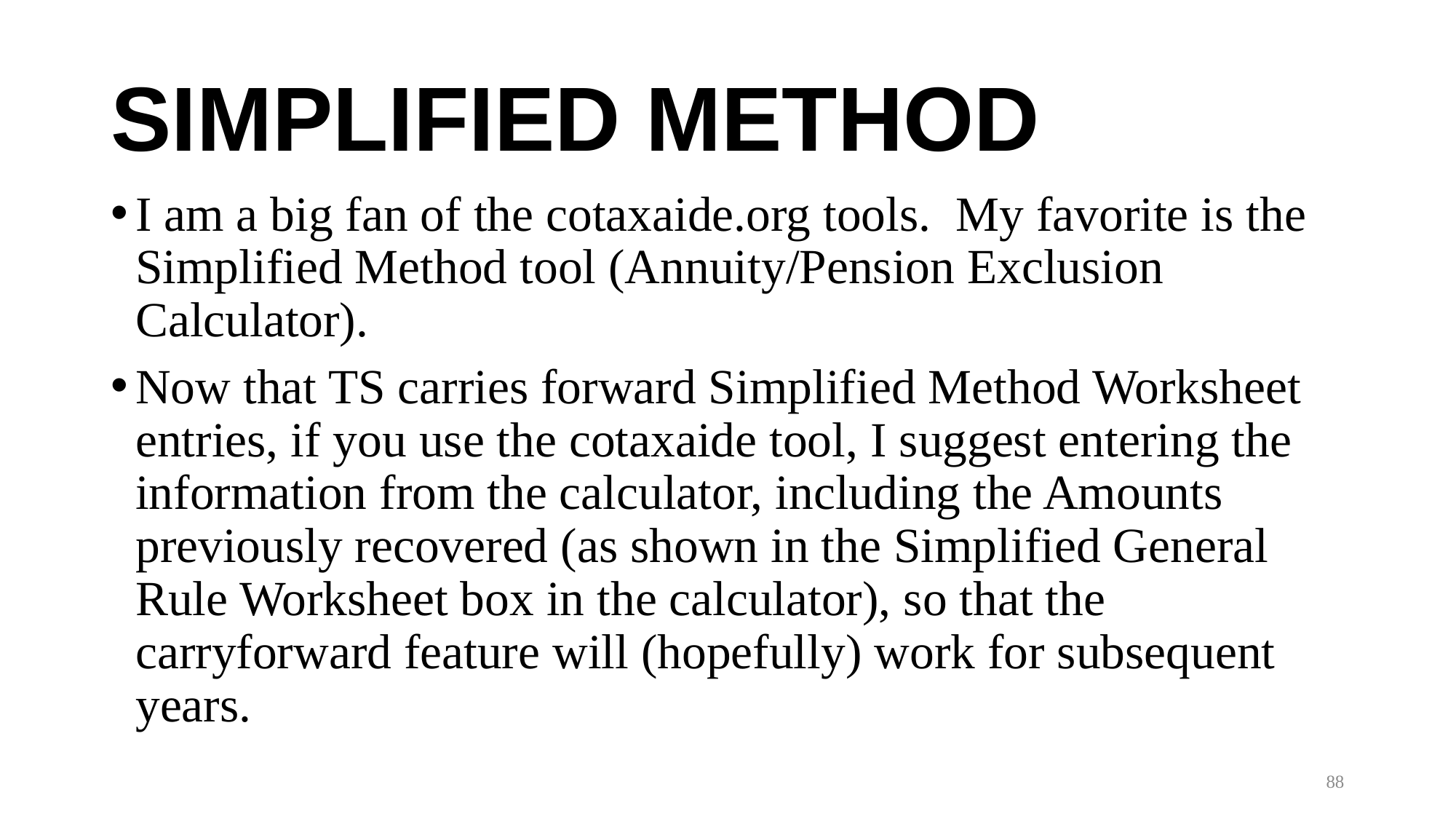

# SIMPLIFIED METHOD
I am a big fan of the cotaxaide.org tools.  My favorite is the Simplified Method tool (Annuity/Pension Exclusion Calculator).
Now that TS carries forward Simplified Method Worksheet entries, if you use the cotaxaide tool, I suggest entering the information from the calculator, including the Amounts previously recovered (as shown in the Simplified General Rule Worksheet box in the calculator), so that the carryforward feature will (hopefully) work for subsequent years.
88